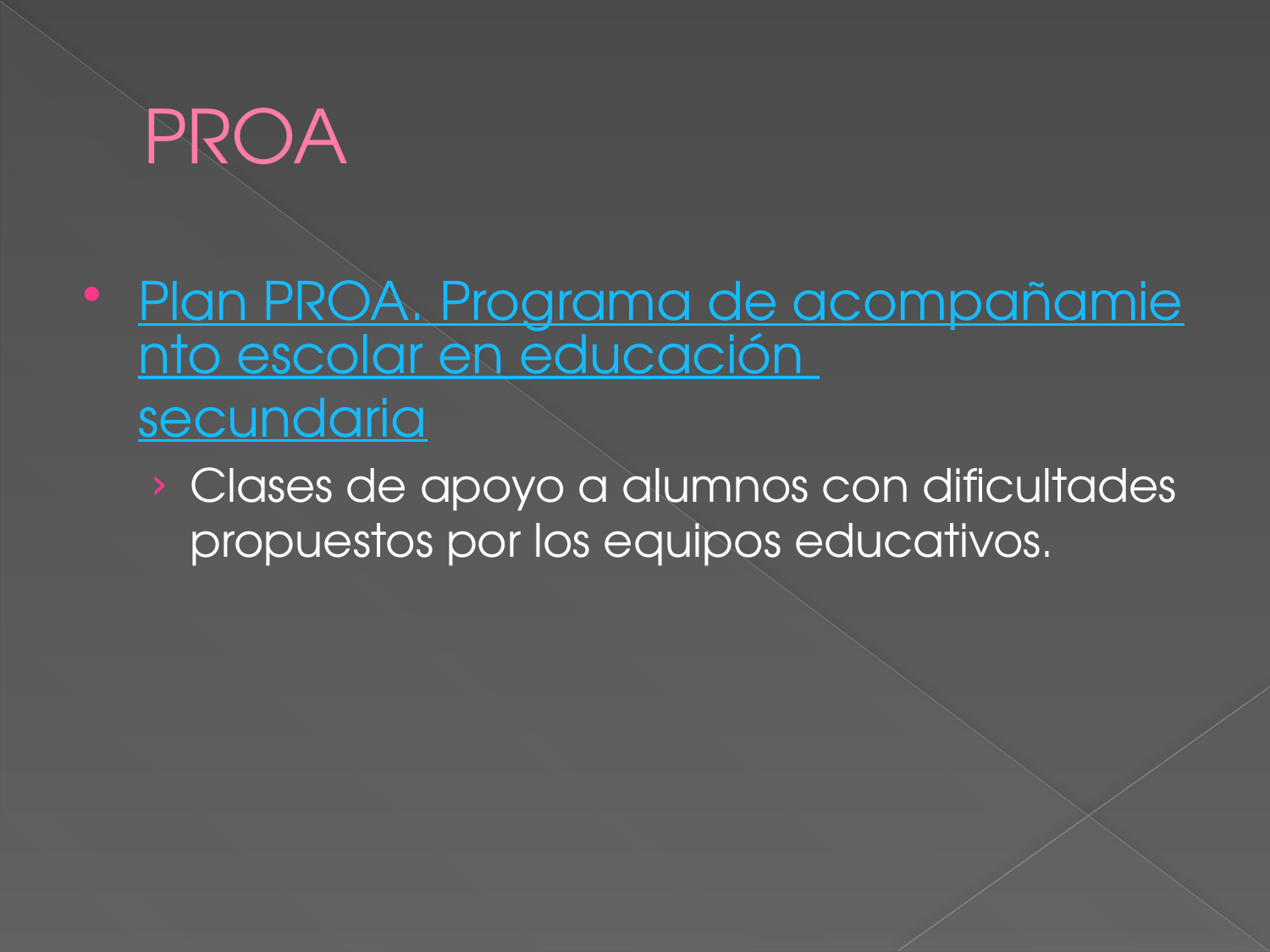

# PROA
Plan PROA. Programa de acompañamiento escolar en educación secundaria
Clases de apoyo a alumnos con dificultades propuestos por los equipos educativos.